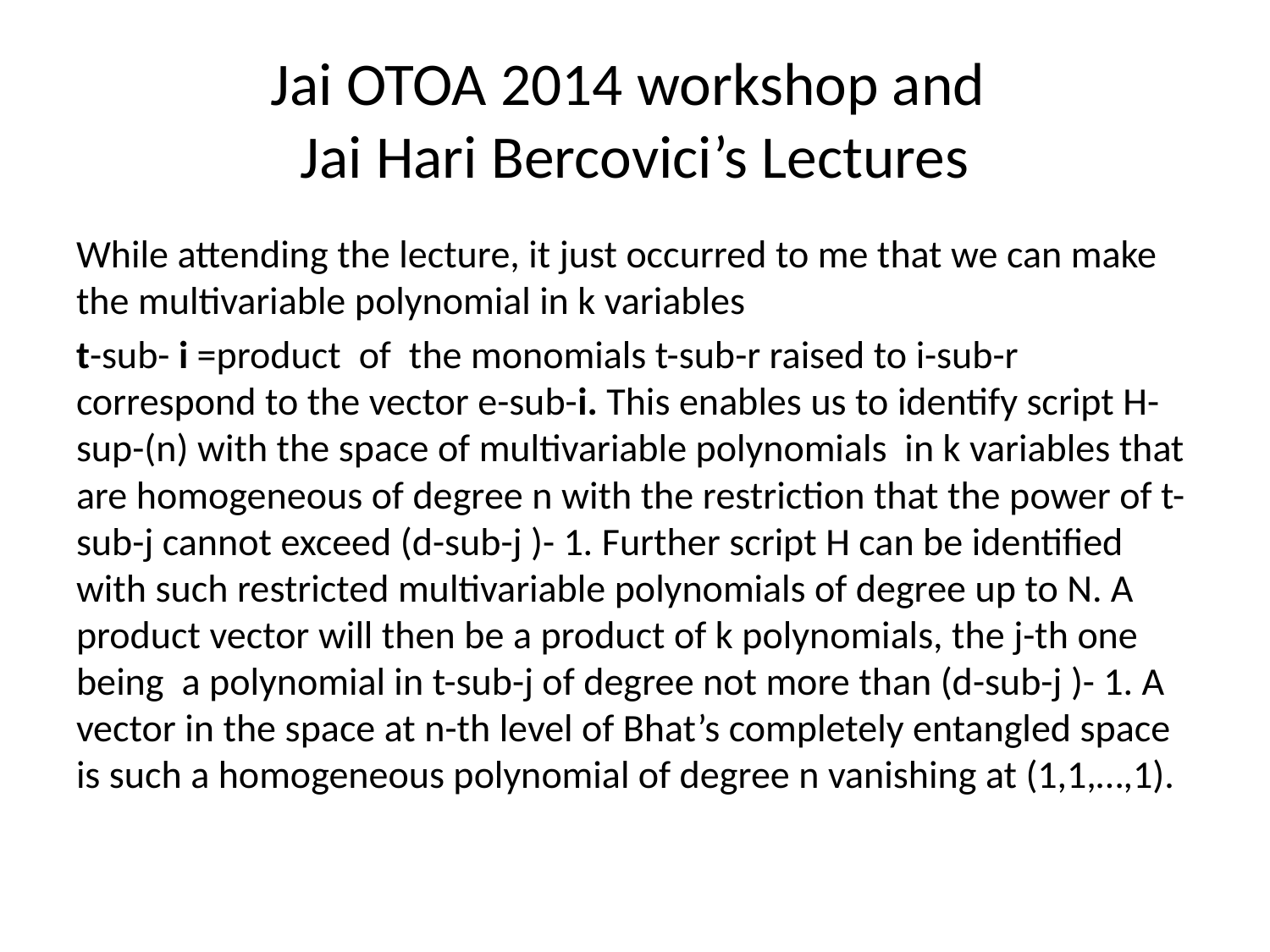

# Jai OTOA 2014 workshop and Jai Hari Bercovici’s Lectures
While attending the lecture, it just occurred to me that we can make the multivariable polynomial in k variables
t-sub- i =product  of  the monomials t-sub-r raised to i-sub-r   correspond to the vector e-sub-i. This enables us to identify script H-sup-(n) with the space of multivariable polynomials  in k variables that are homogeneous of degree n with the restriction that the power of t-sub-j cannot exceed (d-sub-j )- 1. Further script H can be identified with such restricted multivariable polynomials of degree up to N. A product vector will then be a product of k polynomials, the j-th one being  a polynomial in t-sub-j of degree not more than (d-sub-j )- 1. A vector in the space at n-th level of Bhat’s completely entangled space is such a homogeneous polynomial of degree n vanishing at (1,1,…,1).